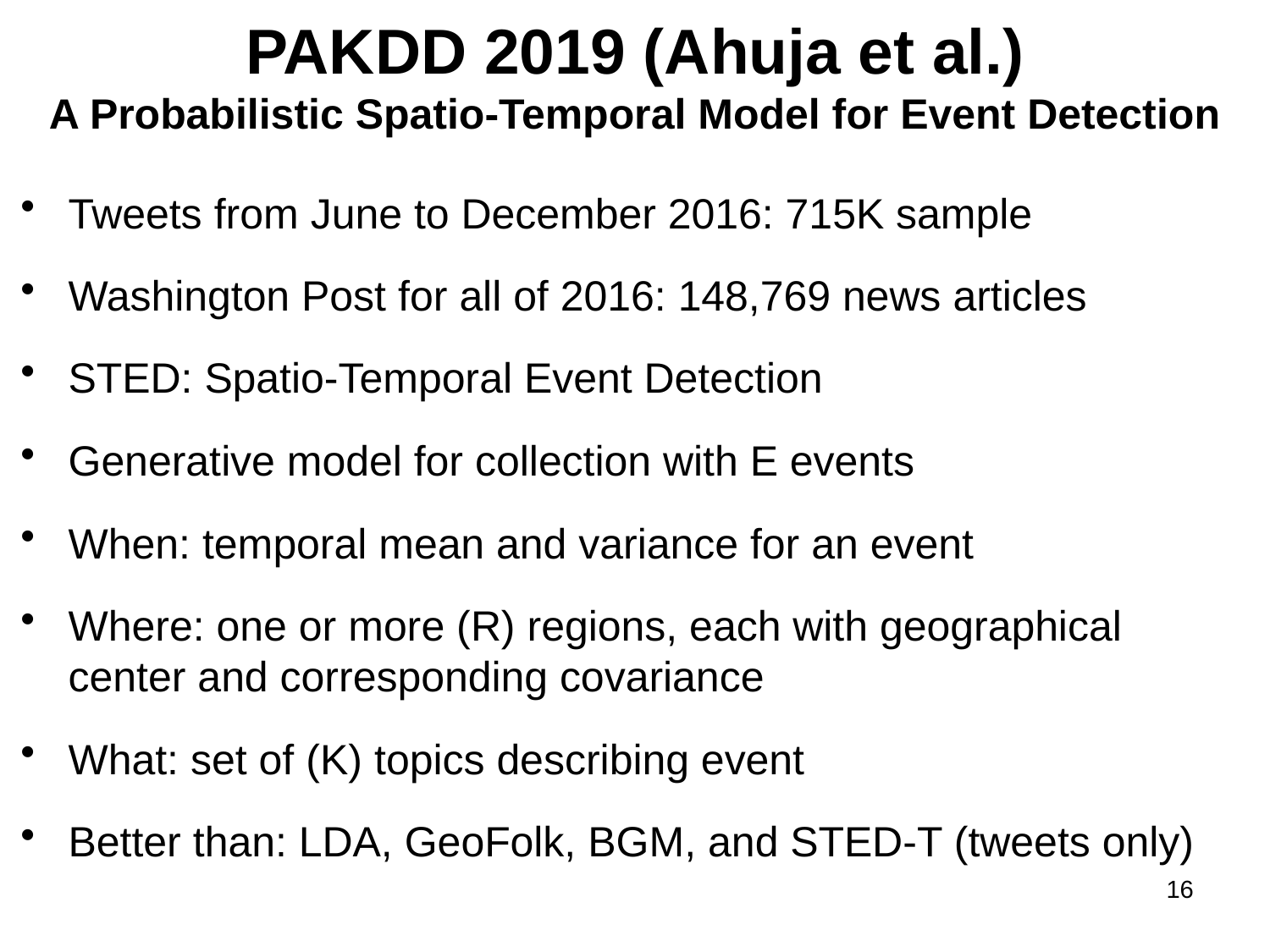

# PAKDD 2019 (Ahuja et al.) A Probabilistic Spatio-Temporal Model for Event Detection
Tweets from June to December 2016: 715K sample
Washington Post for all of 2016: 148,769 news articles
STED: Spatio-Temporal Event Detection
Generative model for collection with E events
When: temporal mean and variance for an event
Where: one or more (R) regions, each with geographical center and corresponding covariance
What: set of (K) topics describing event
Better than: LDA, GeoFolk, BGM, and STED-T (tweets only)

16